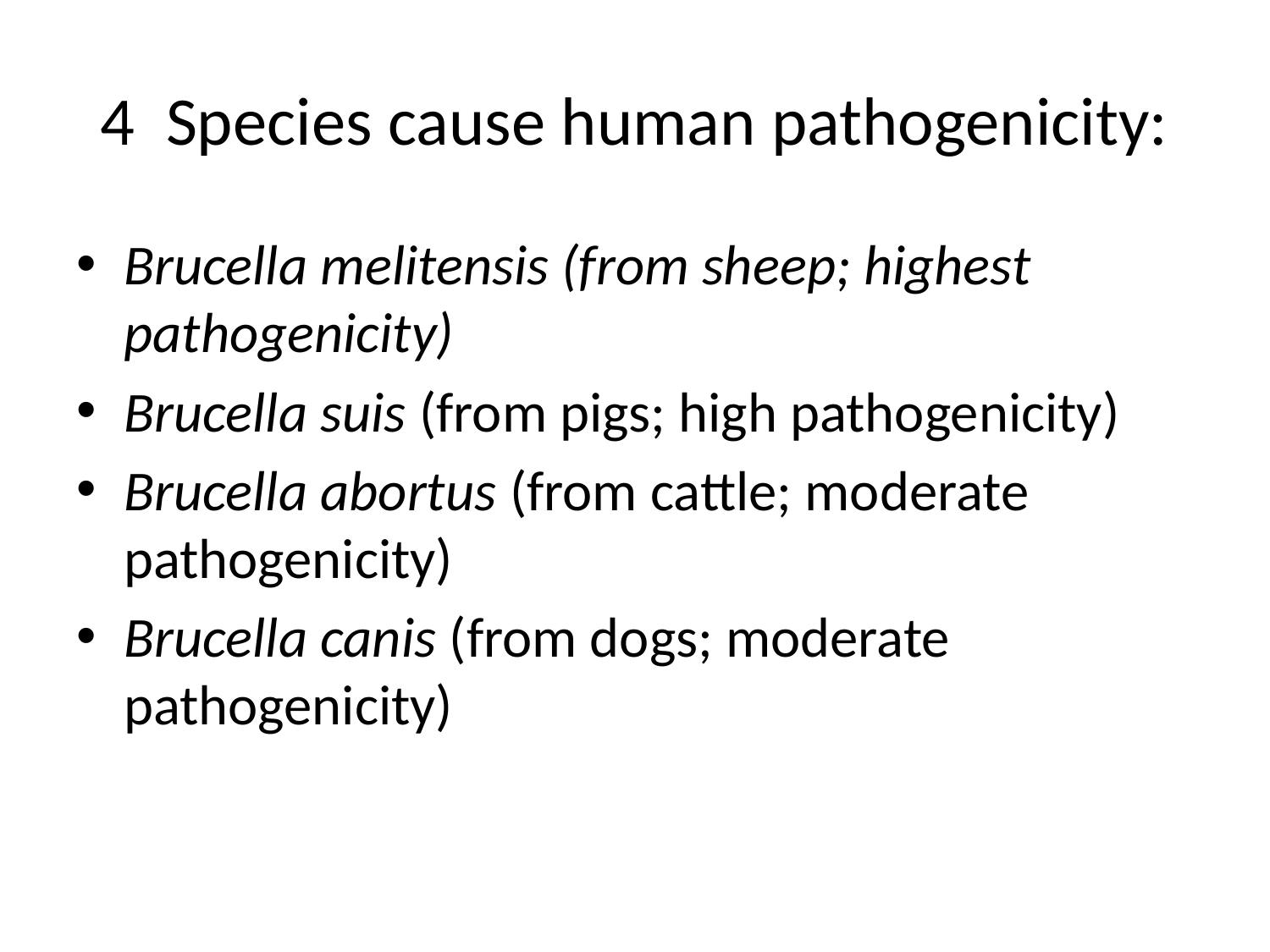

# 4  Species cause human pathogenicity:
Brucella melitensis (from sheep; highest pathogenicity)
Brucella suis (from pigs; high pathogenicity)
Brucella abortus (from cattle; moderate pathogenicity)
Brucella canis (from dogs; moderate pathogenicity)